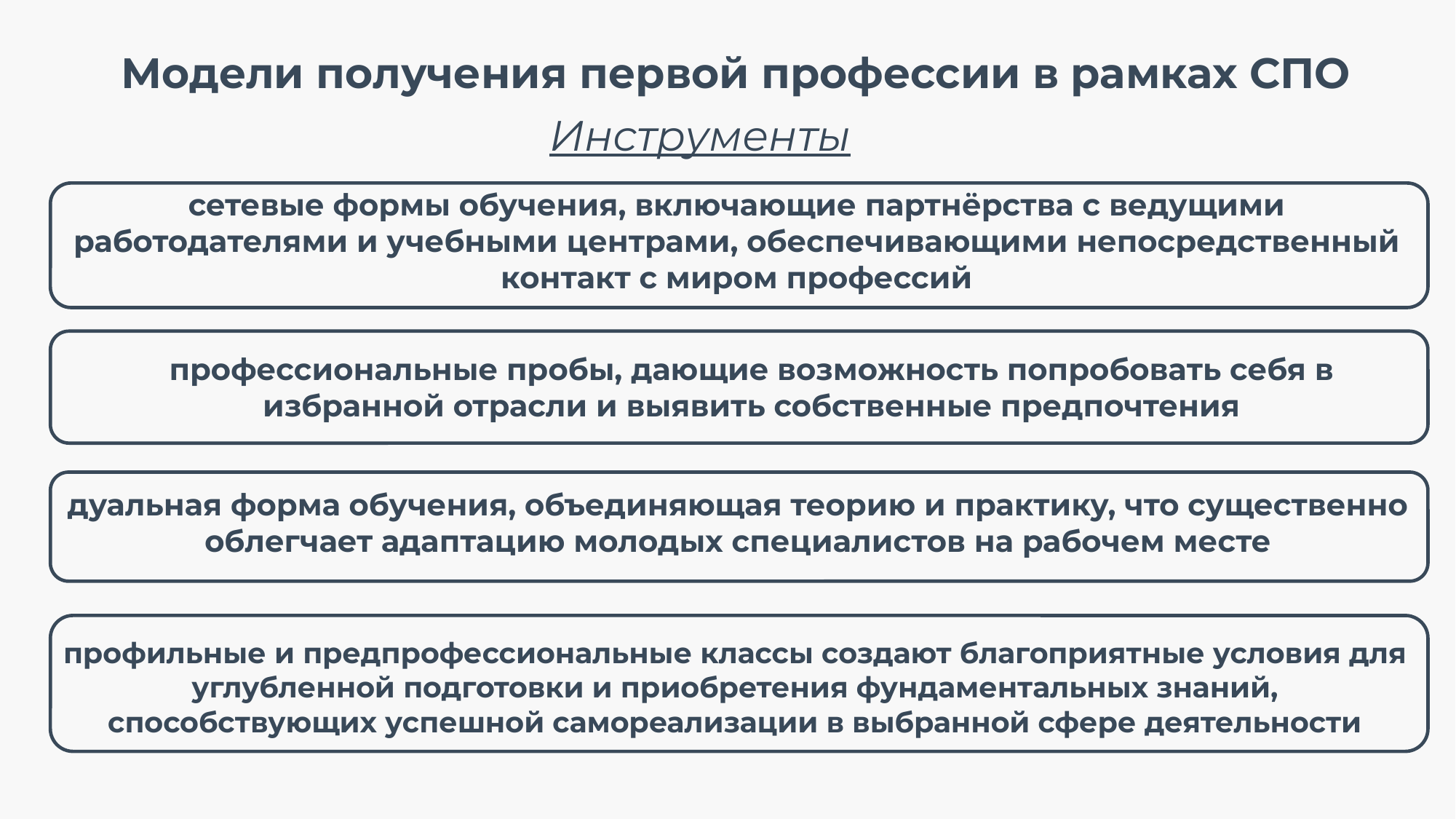

Модели получения первой профессии в рамках СПО
Инструменты
сетевые формы обучения, включающие партнёрства с ведущими работодателями и учебными центрами, обеспечивающими непосредственный контакт с миром профессий

важная составляющая успешного функционирования любой образовательной структуры

профессиональные пробы, дающие возможность попробовать себя в избранной отрасли и выявить собственные предпочтения

дуальная форма обучения, объединяющая теорию и практику, что существенно облегчает адаптацию молодых специалистов на рабочем месте

профильные и предпрофессиональные классы создают благоприятные условия для углубленной подготовки и приобретения фундаментальных знаний, способствующих успешной самореализации в выбранной сфере деятельности